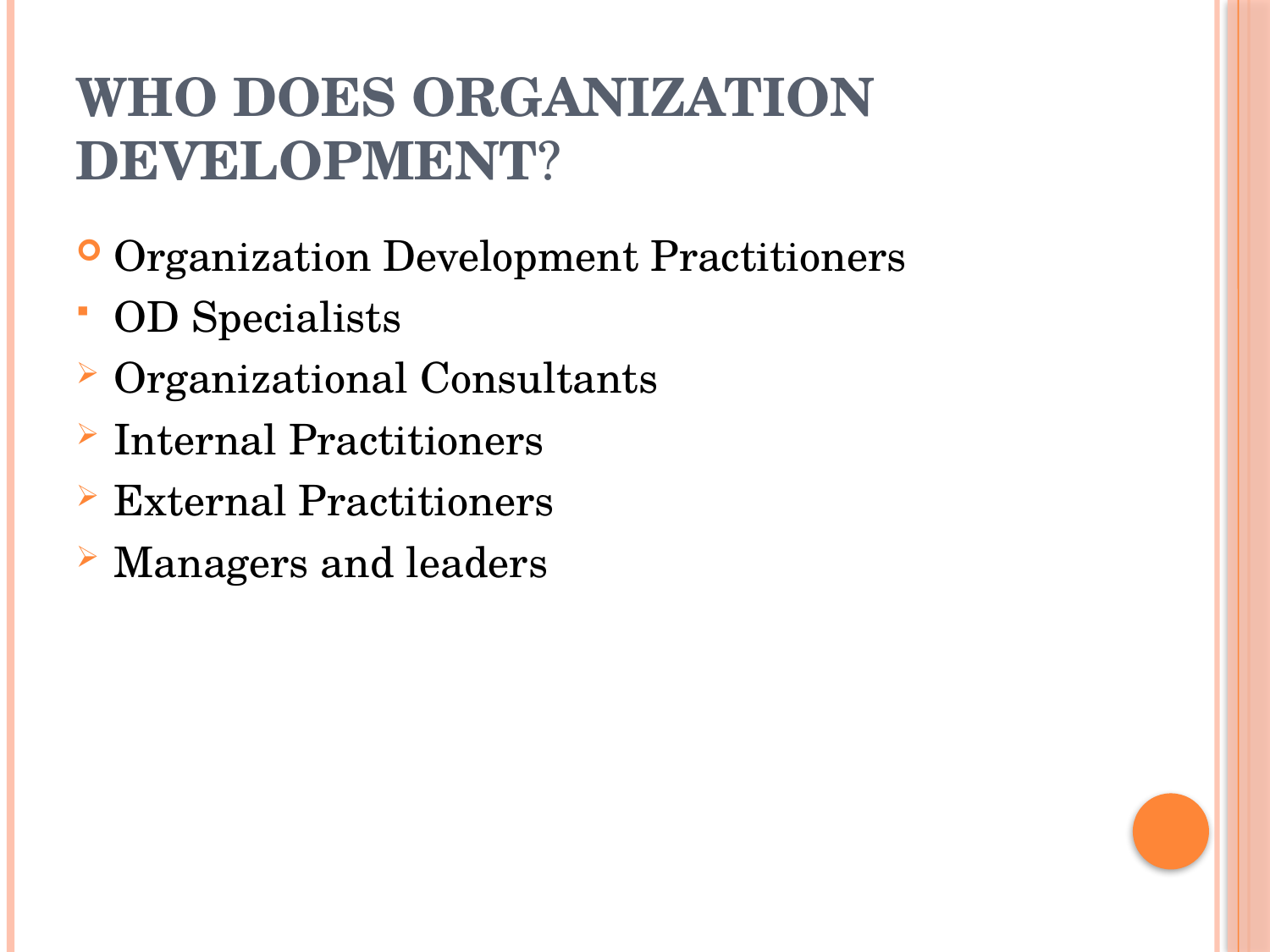

# Who Does Organization Development?
Organization Development Practitioners
OD Specialists
Organizational Consultants
Internal Practitioners
External Practitioners
Managers and leaders